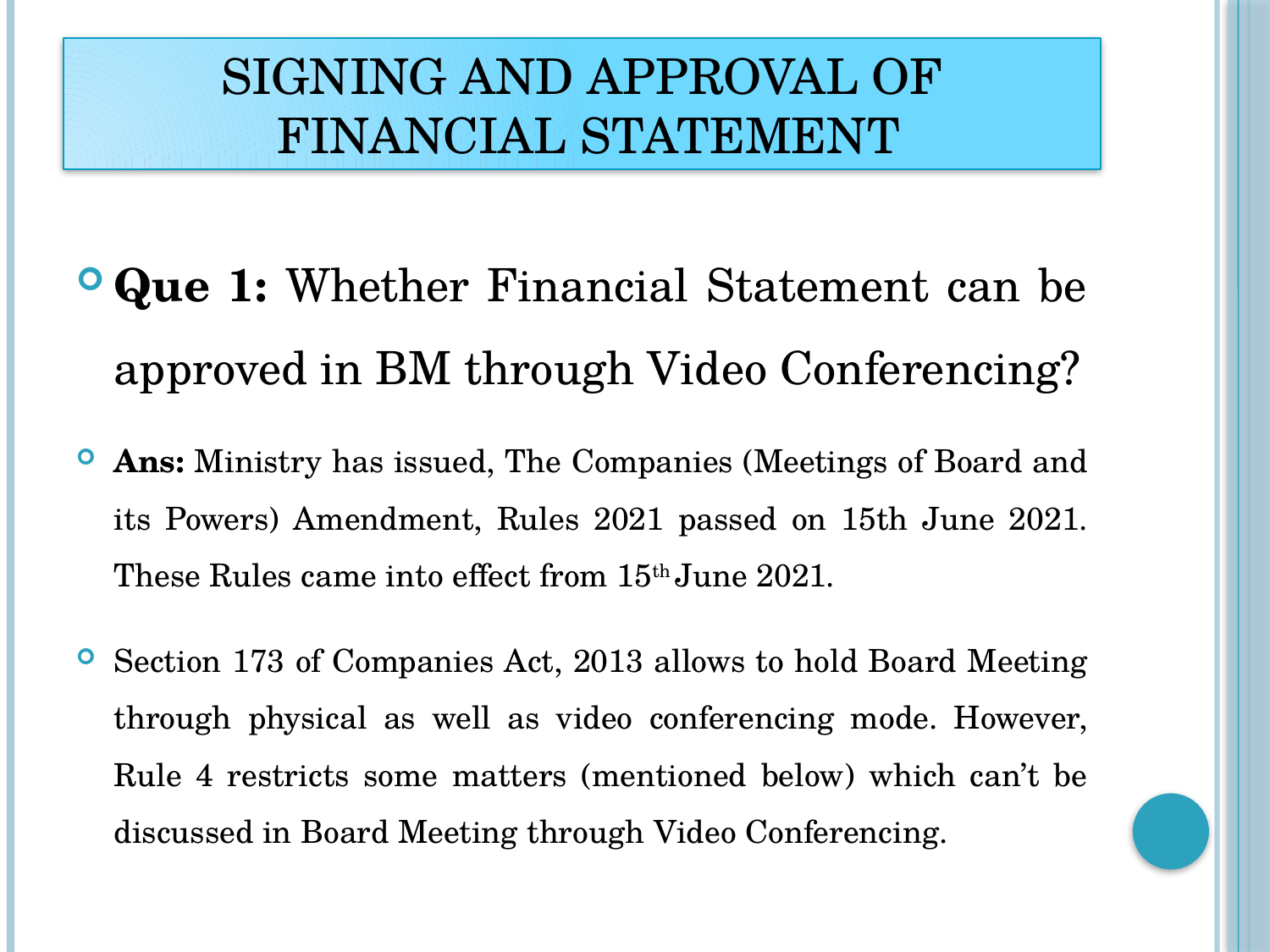

# Signing and Approval of Financial Statement
Que 1: Whether Financial Statement can be approved in BM through Video Conferencing?
Ans: Ministry has issued, The Companies (Meetings of Board and its Powers) Amendment, Rules 2021 passed on 15th June 2021. These Rules came into effect from 15th June 2021.
Section 173 of Companies Act, 2013 allows to hold Board Meeting through physical as well as video conferencing mode. However, Rule 4 restricts some matters (mentioned below) which can’t be discussed in Board Meeting through Video Conferencing.